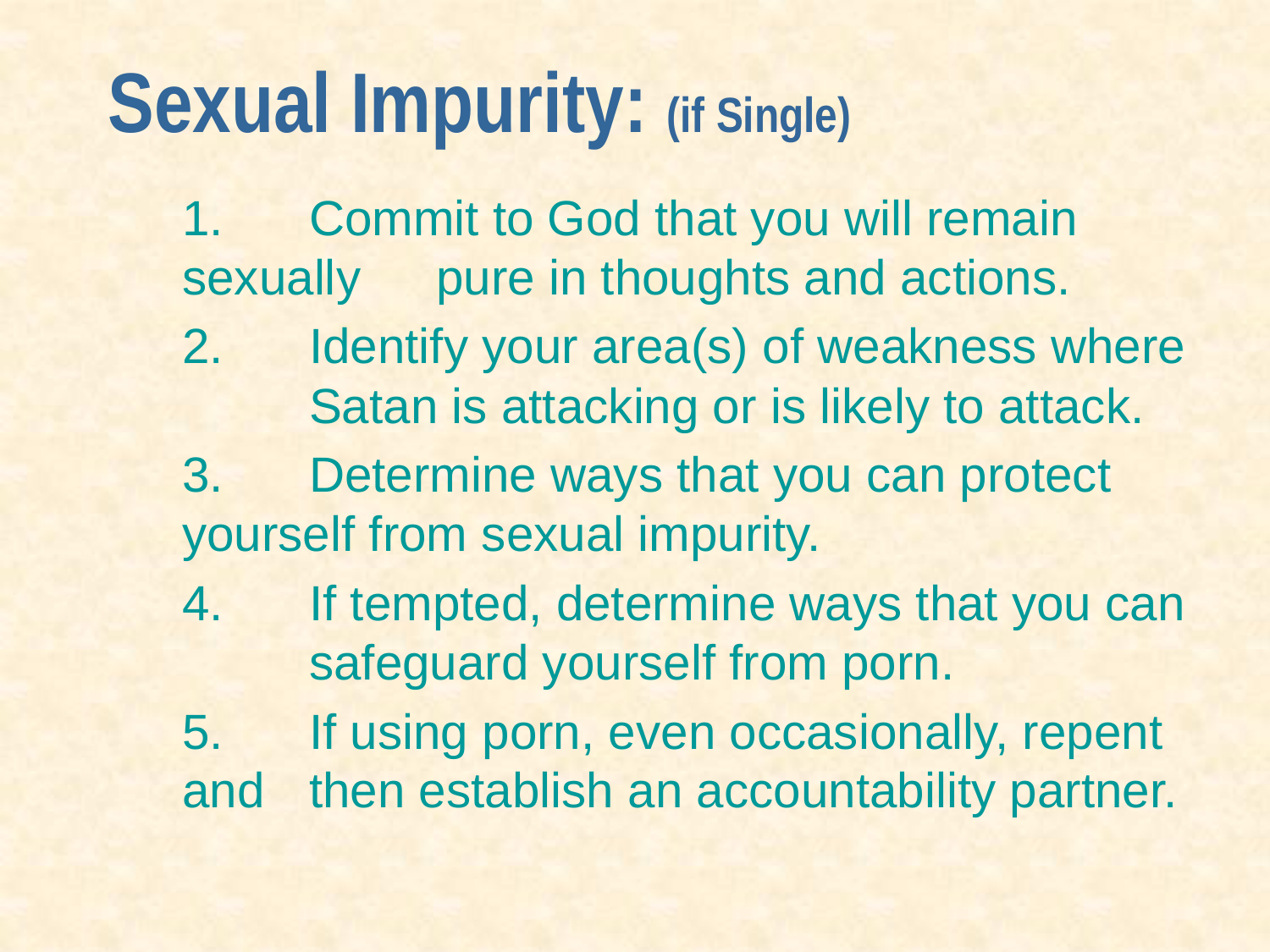

# Sexual Impurity: (if Single)
1.	Commit to God that you will remain sexually 	pure in thoughts and actions.
2.	Identify your area(s) of weakness where 	Satan is attacking or is likely to attack.
3.	Determine ways that you can protect 	yourself from sexual impurity.
4.	If tempted, determine ways that you can 	safeguard yourself from porn.
5.	If using porn, even occasionally, repent and 	then establish an accountability partner.